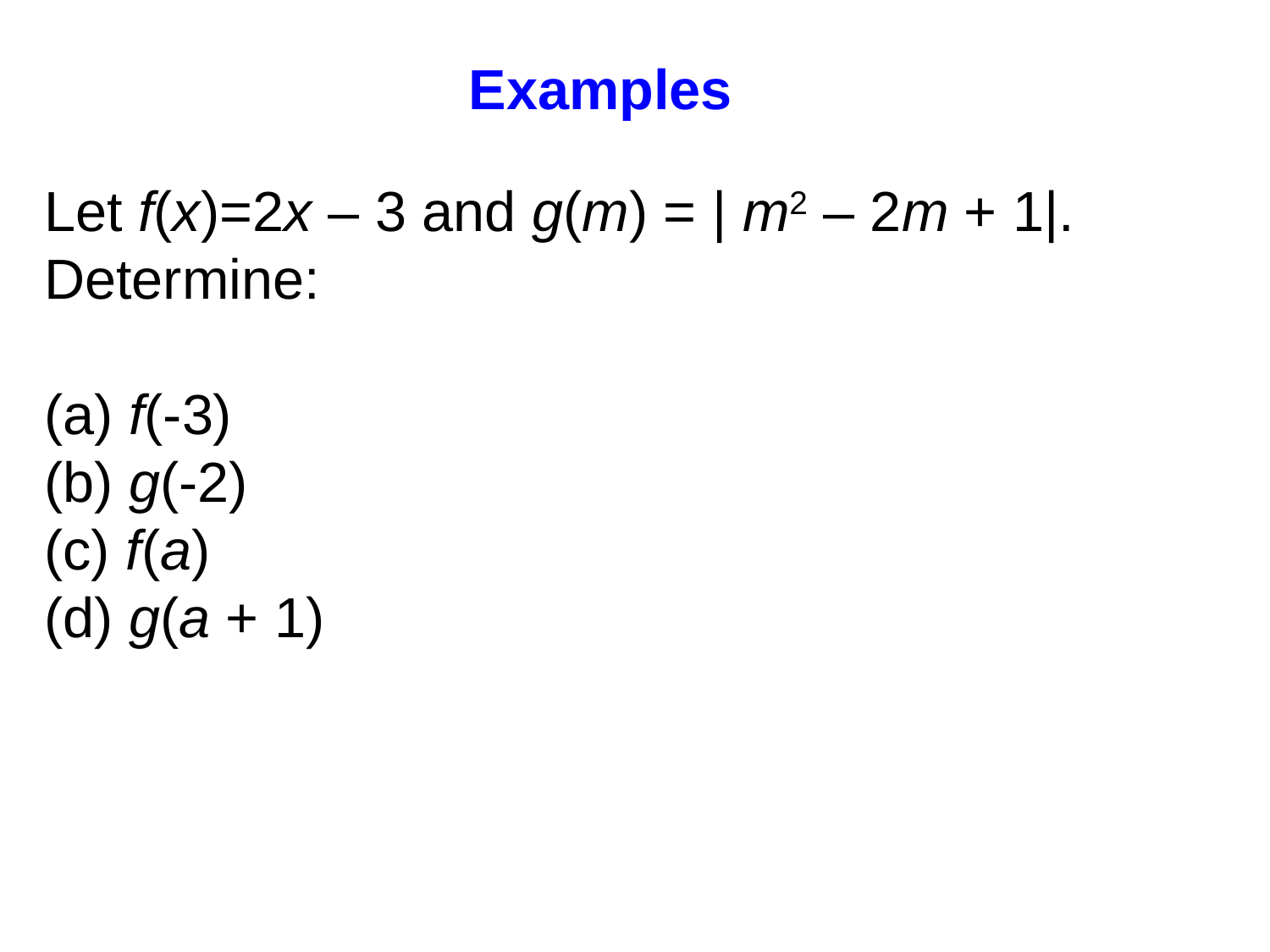

Examples
Let f(x)=2x – 3 and g(m) = | m2 – 2m + 1|. Determine:

 f(-3)
 g(-2)
 f(a)
 g(a + 1)